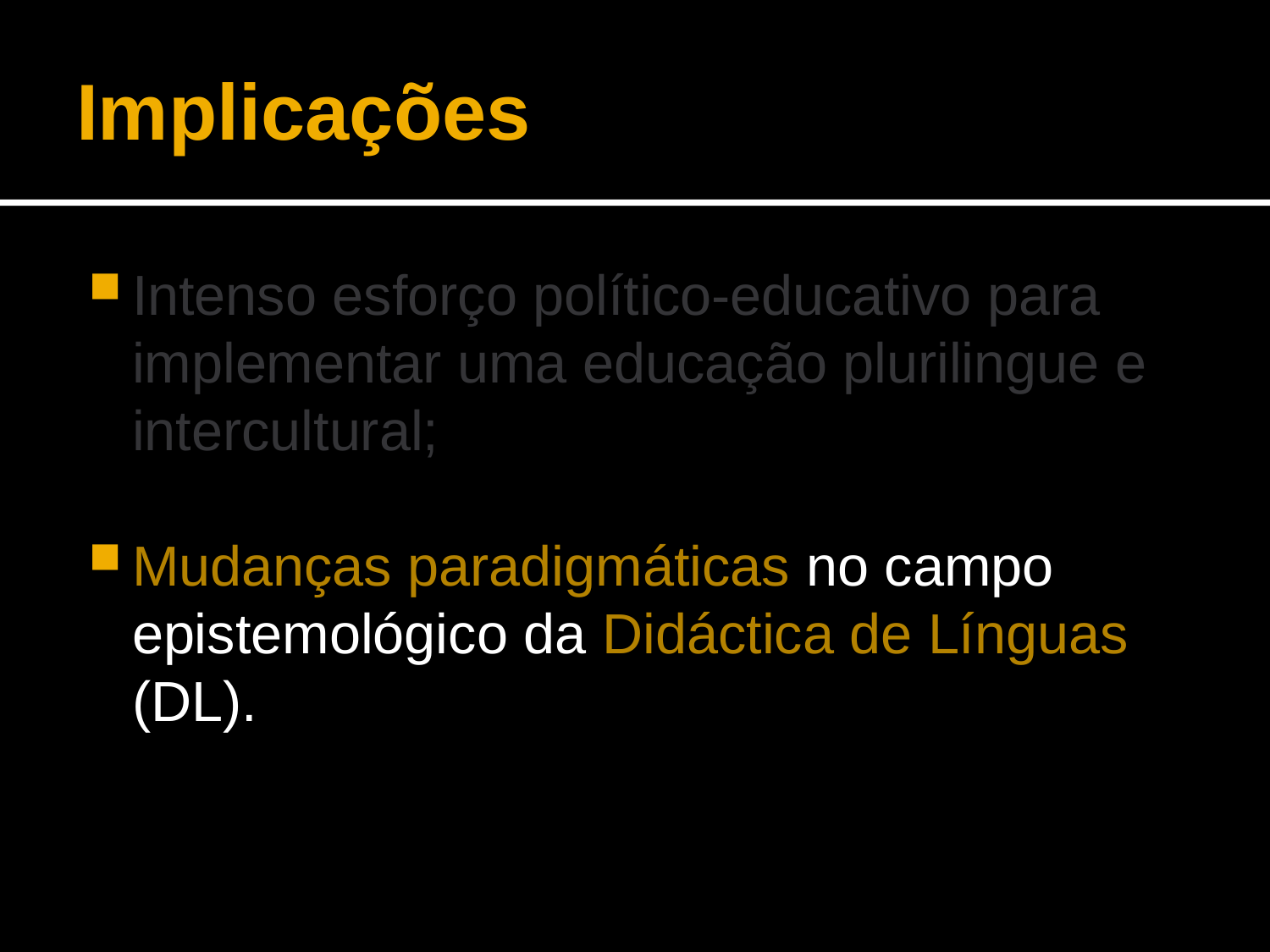

# Implicações
Intenso esforço político-educativo para implementar uma educação plurilingue e intercultural;

Mudanças paradigmáticas no campo epistemológico da Didáctica de Línguas (DL).